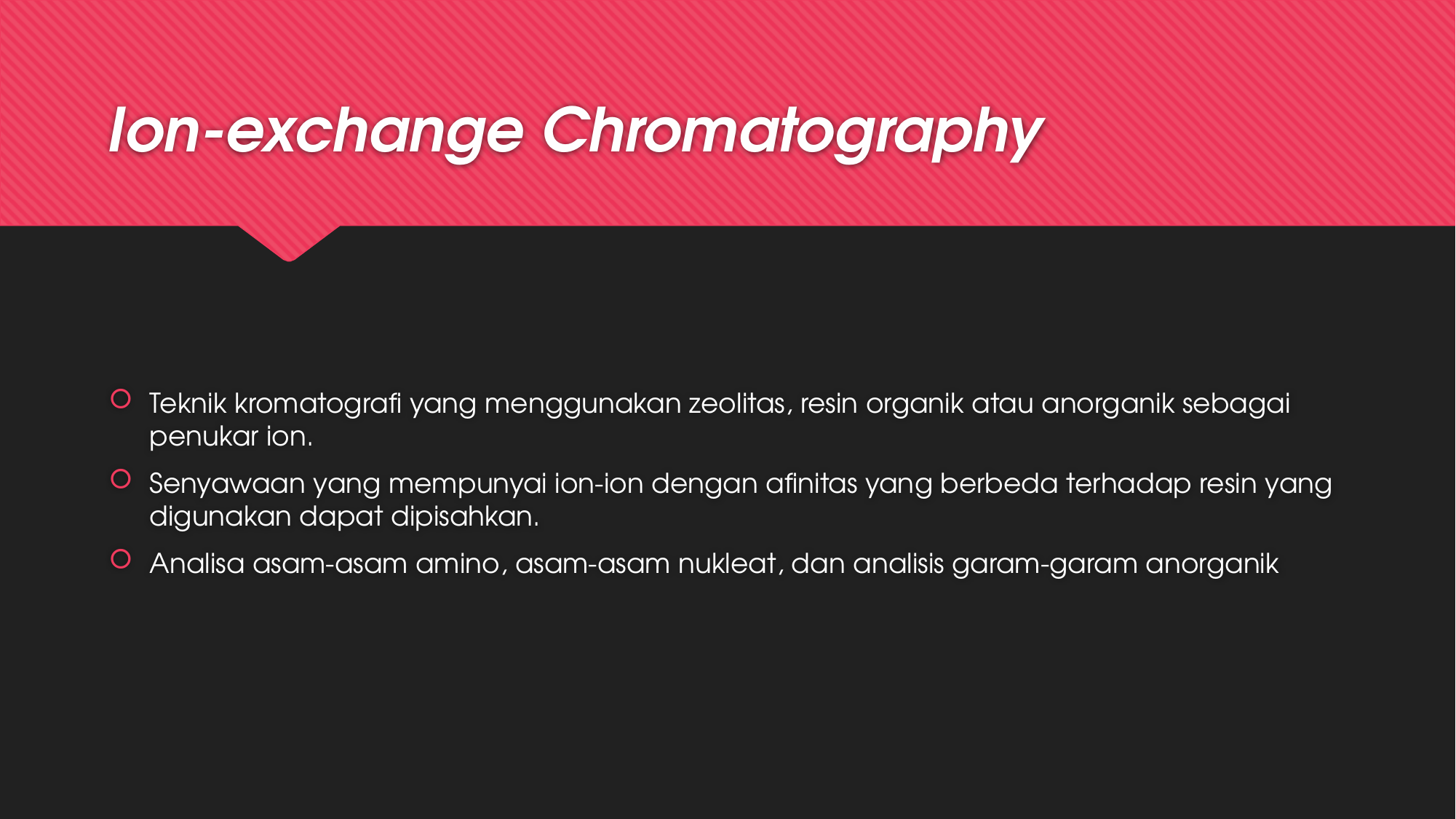

# Ion-exchange Chromatography
Teknik kromatografi yang menggunakan zeolitas, resin organik atau anorganik sebagai penukar ion.
Senyawaan yang mempunyai ion-ion dengan afinitas yang berbeda terhadap resin yang digunakan dapat dipisahkan.
Analisa asam-asam amino, asam-asam nukleat, dan analisis garam-garam anorganik